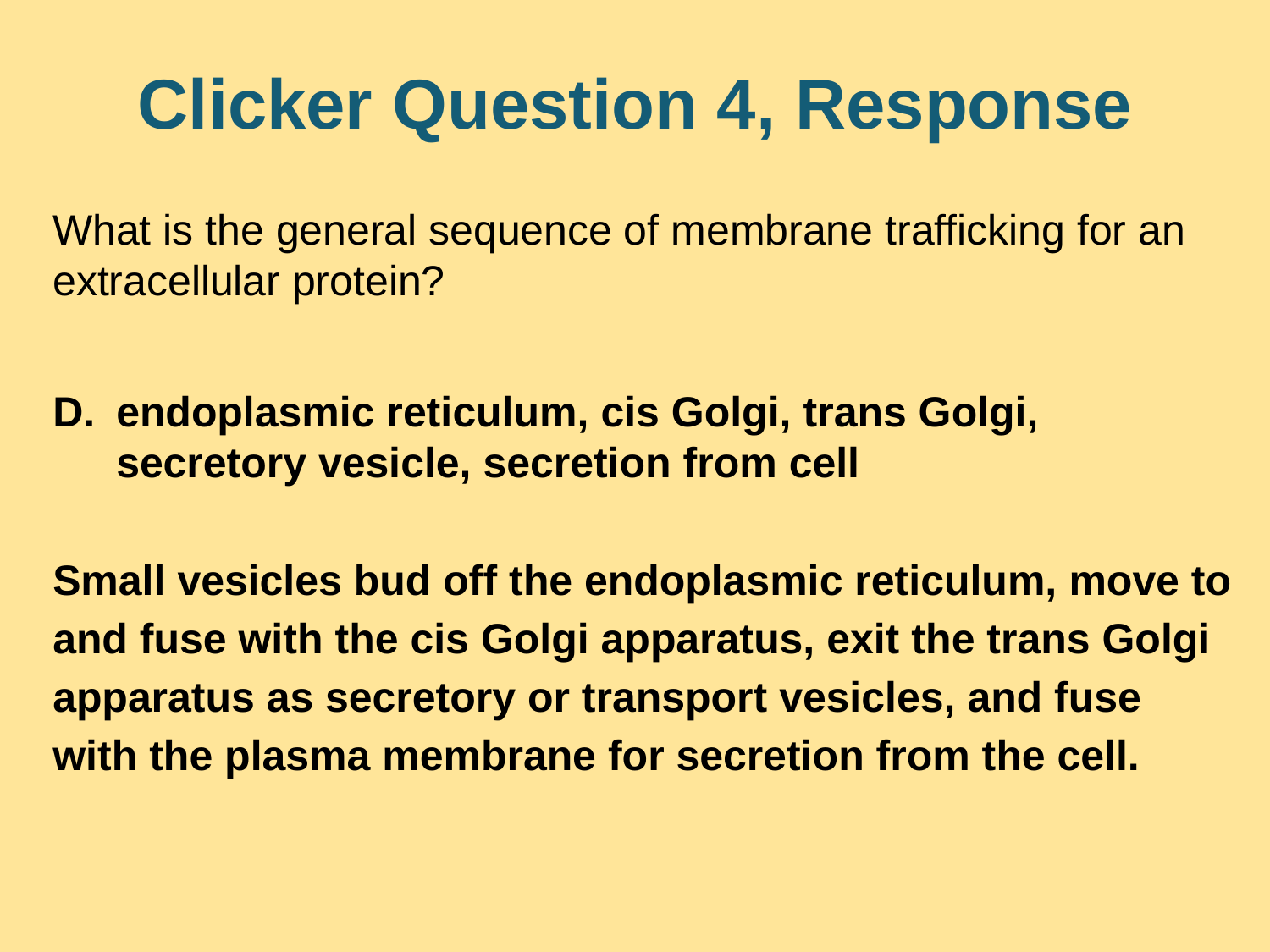

# Clicker Question 4, Response
What is the general sequence of membrane trafficking for an extracellular protein?

endoplasmic reticulum, cis Golgi, trans Golgi, secretory vesicle, secretion from cell

Small vesicles bud off the endoplasmic reticulum, move to and fuse with the cis Golgi apparatus, exit the trans Golgi apparatus as secretory or transport vesicles, and fuse with the plasma membrane for secretion from the cell.